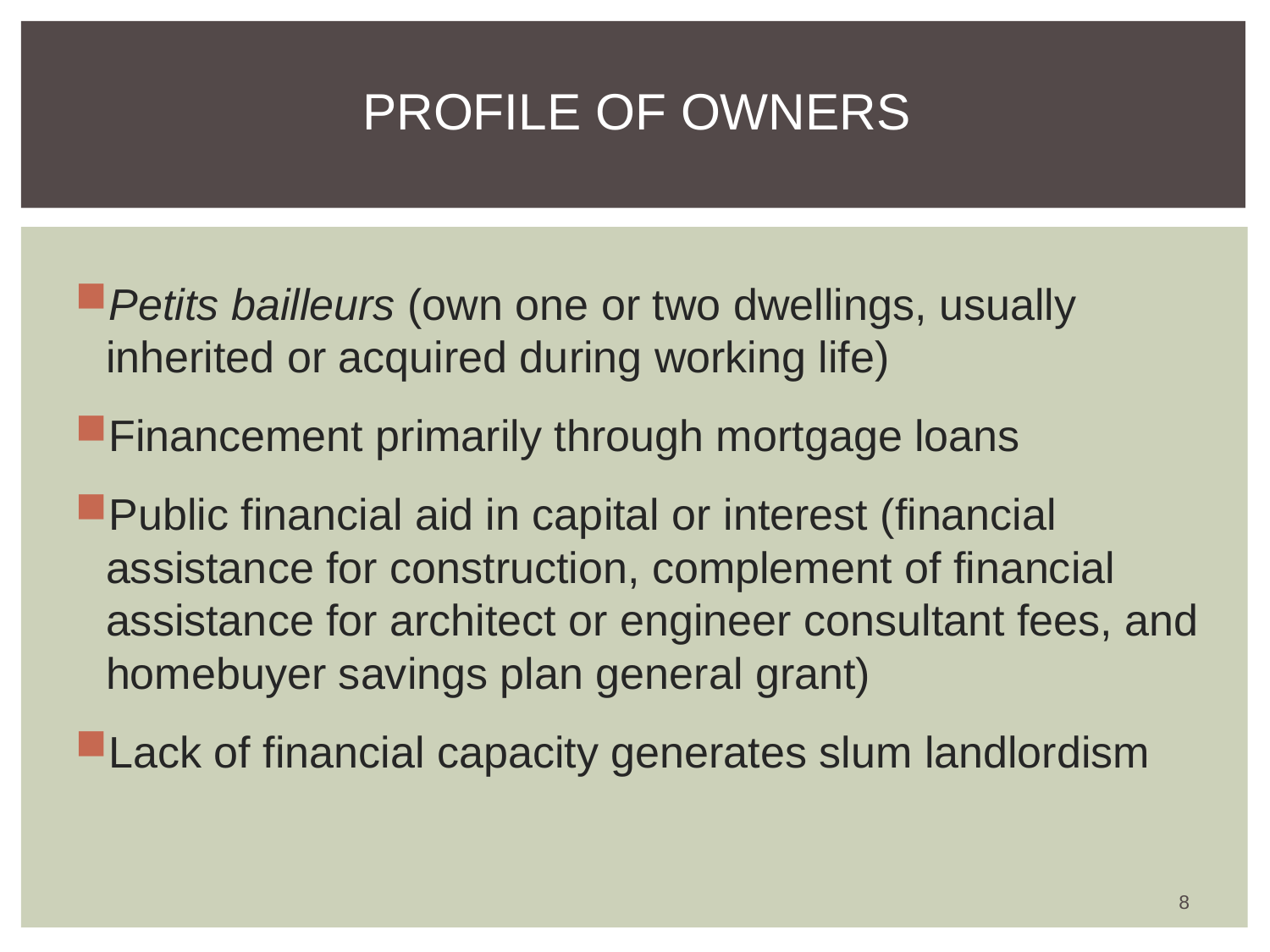

# Profile of owners

Petits bailleurs (own one or two dwellings, usually inherited or acquired during working life)

Financement primarily through mortgage loans

Public financial aid in capital or interest (financial assistance for construction, complement of financial assistance for architect or engineer consultant fees, and homebuyer savings plan general grant)

Lack of financial capacity generates slum landlordism

8